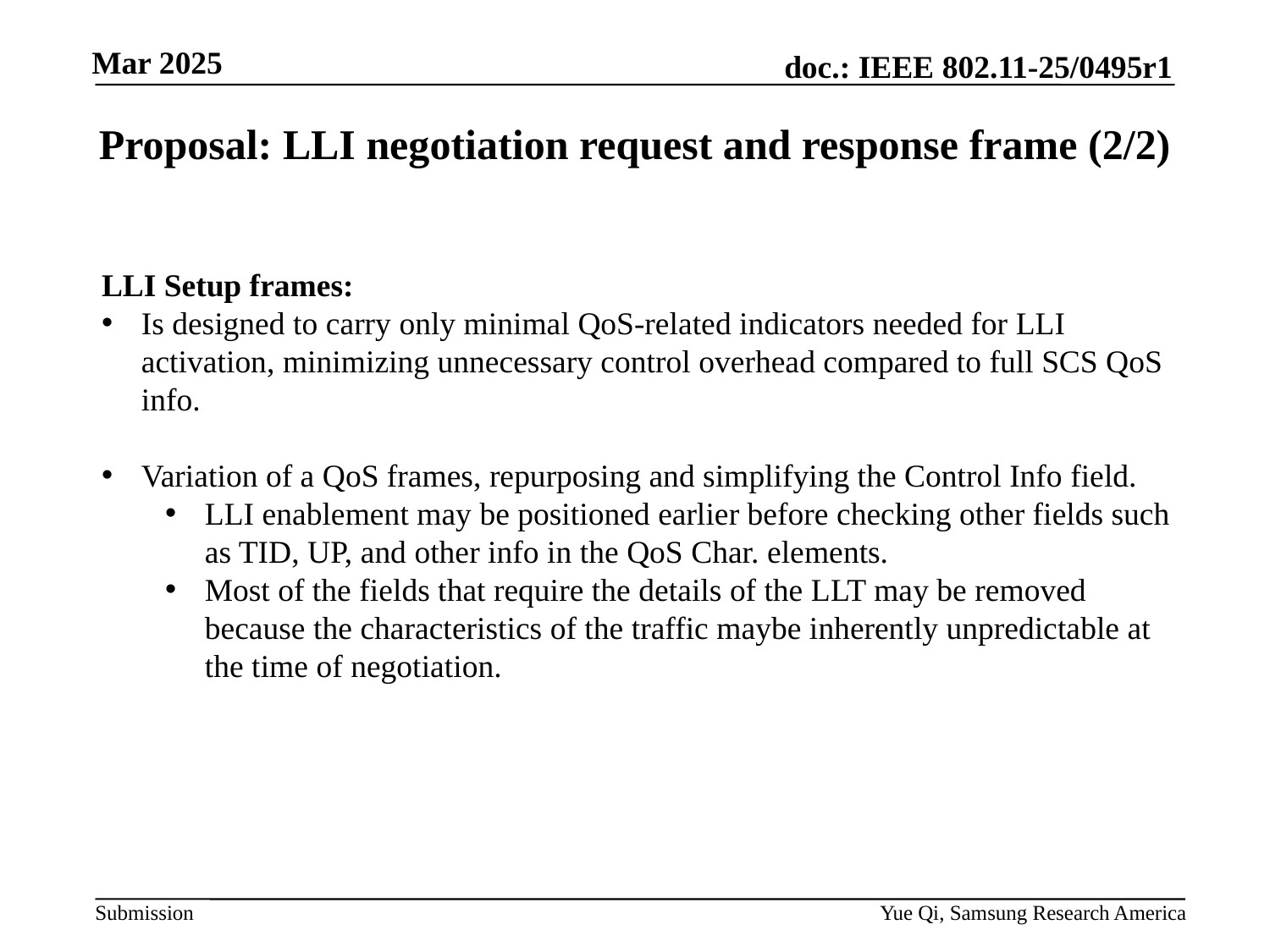

Proposal: LLI negotiation request and response frame (2/2)
LLI Setup frames:
Is designed to carry only minimal QoS-related indicators needed for LLI activation, minimizing unnecessary control overhead compared to full SCS QoS info.

Variation of a QoS frames, repurposing and simplifying the Control Info field.
LLI enablement may be positioned earlier before checking other fields such as TID, UP, and other info in the QoS Char. elements.
Most of the fields that require the details of the LLT may be removed because the characteristics of the traffic maybe inherently unpredictable at the time of negotiation.
Yue Qi, Samsung Research America